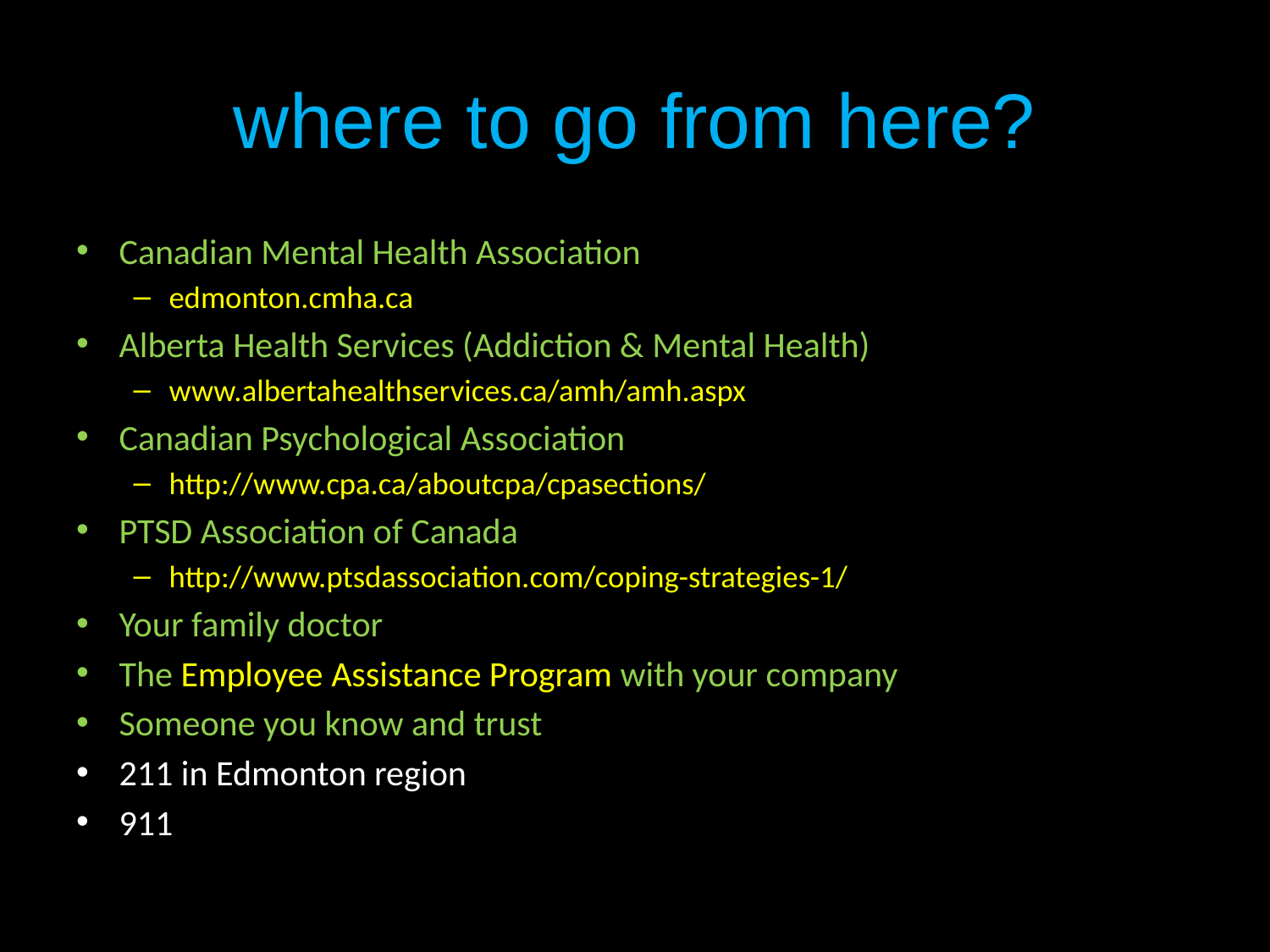

# where to go from here?
Canadian Mental Health Association
edmonton.cmha.ca
Alberta Health Services (Addiction & Mental Health)
www.albertahealthservices.ca/amh/amh.aspx
Canadian Psychological Association
http://www.cpa.ca/aboutcpa/cpasections/
PTSD Association of Canada
http://www.ptsdassociation.com/coping-strategies-1/
Your family doctor
The Employee Assistance Program with your company
Someone you know and trust
211 in Edmonton region
911